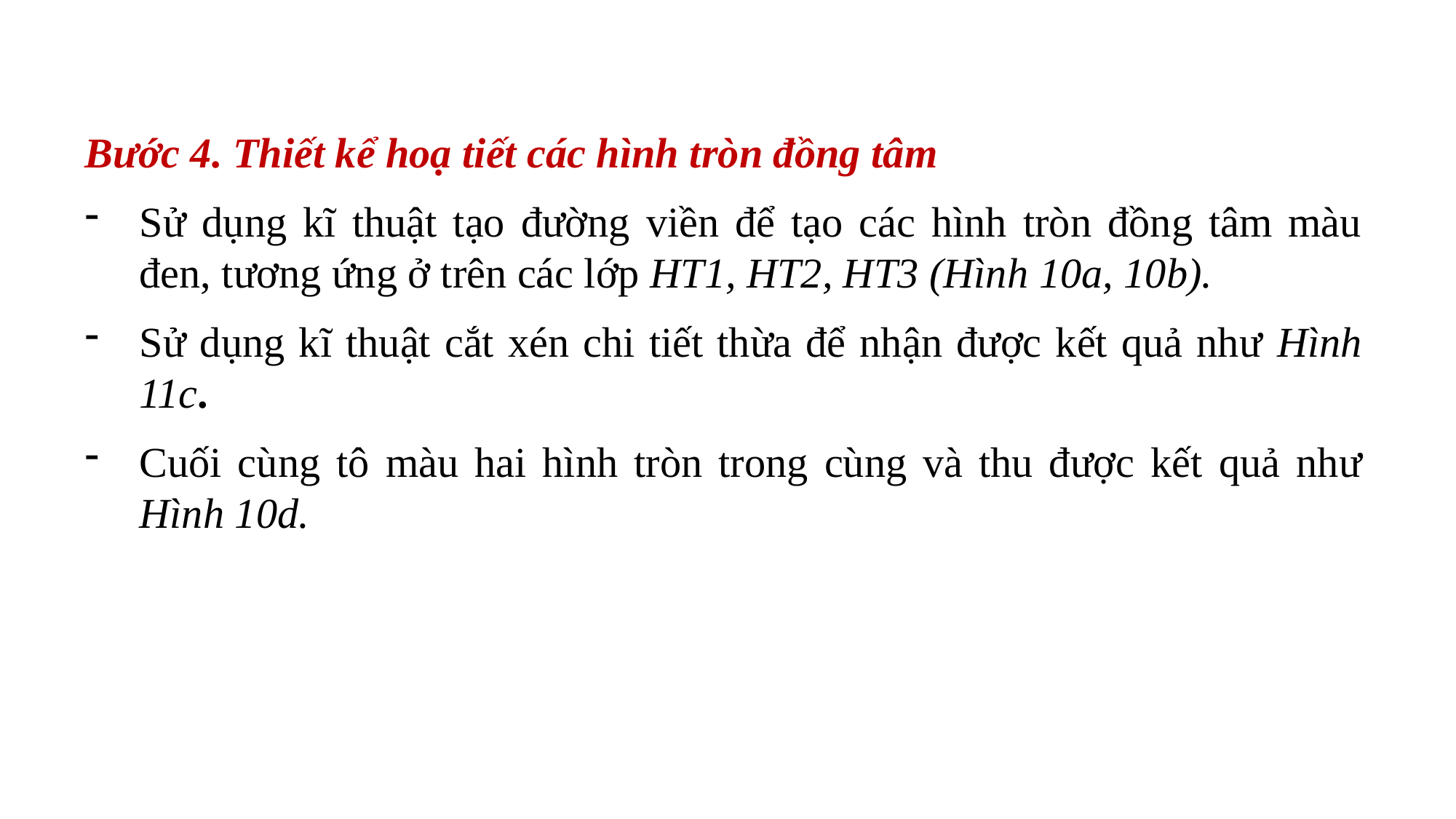

Bước 4. Thiết kể hoạ tiết các hình tròn đồng tâm
Sử dụng kĩ thuật tạo đường viền để tạo các hình tròn đồng tâm màu đen, tương ứng ở trên các lớp HT1, HT2, HT3 (Hình 10a, 10b).
Sử dụng kĩ thuật cắt xén chi tiết thừa để nhận được kết quả như Hình 11c.
Cuối cùng tô màu hai hình tròn trong cùng và thu được kết quả như Hình 10d.